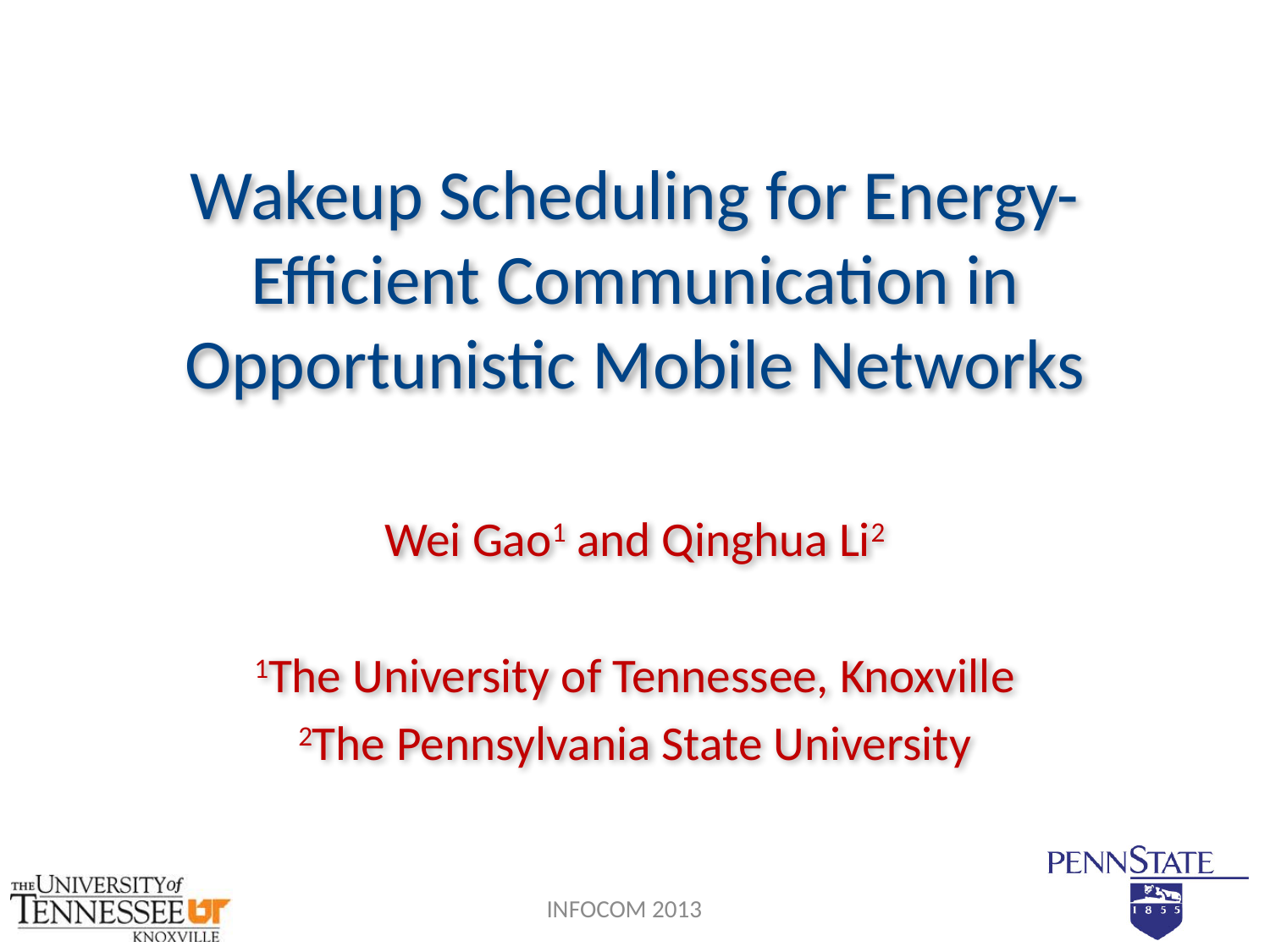

# Wakeup Scheduling for Energy-Efficient Communication in Opportunistic Mobile Networks

Wei Gao1 and Qinghua Li2

1The University of Tennessee, Knoxville
2The Pennsylvania State University

INFOCOM 2013